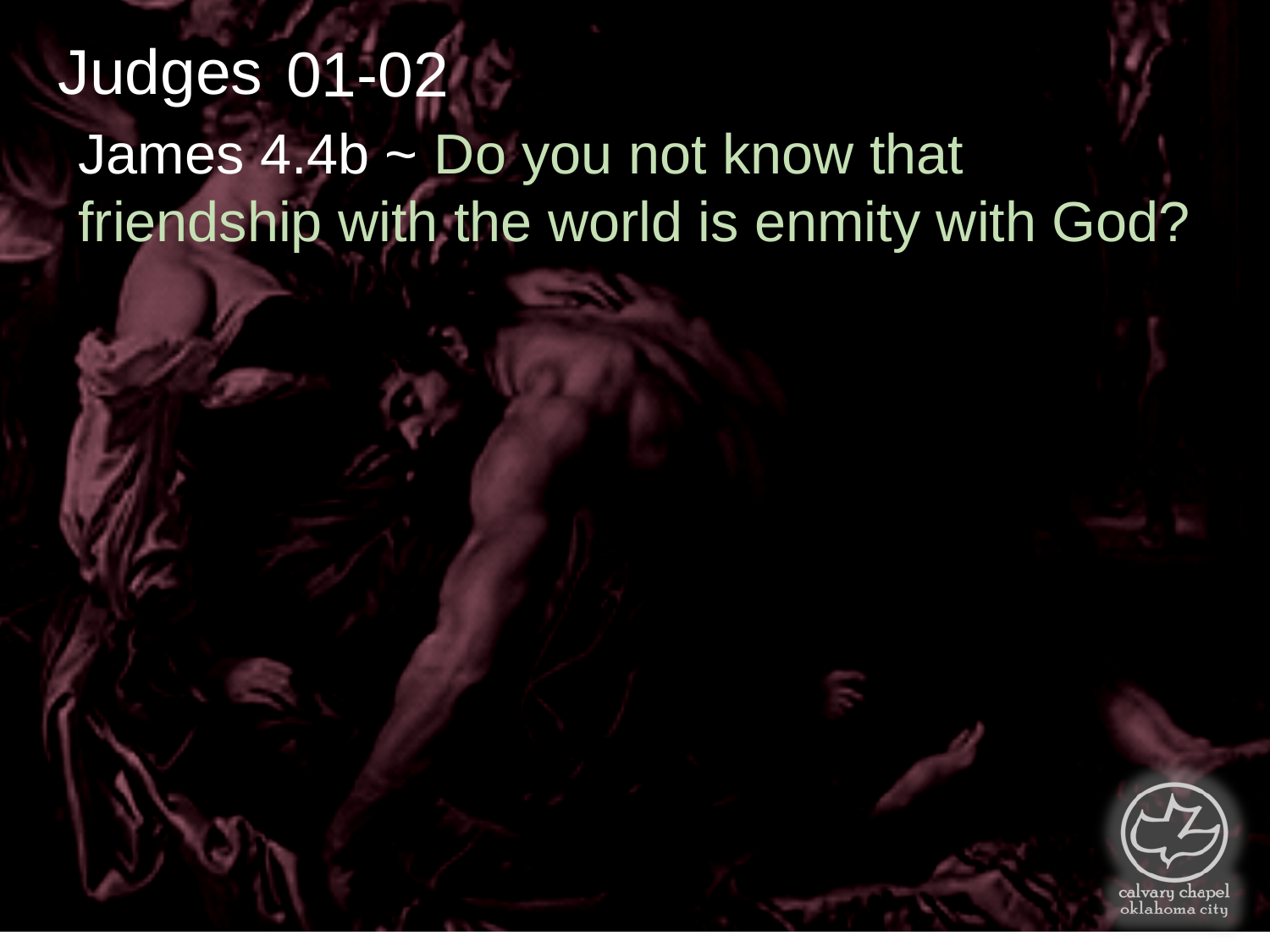

Judges
01-02
James 4.4b ~ Do you not know that friendship with the world is enmity with God?